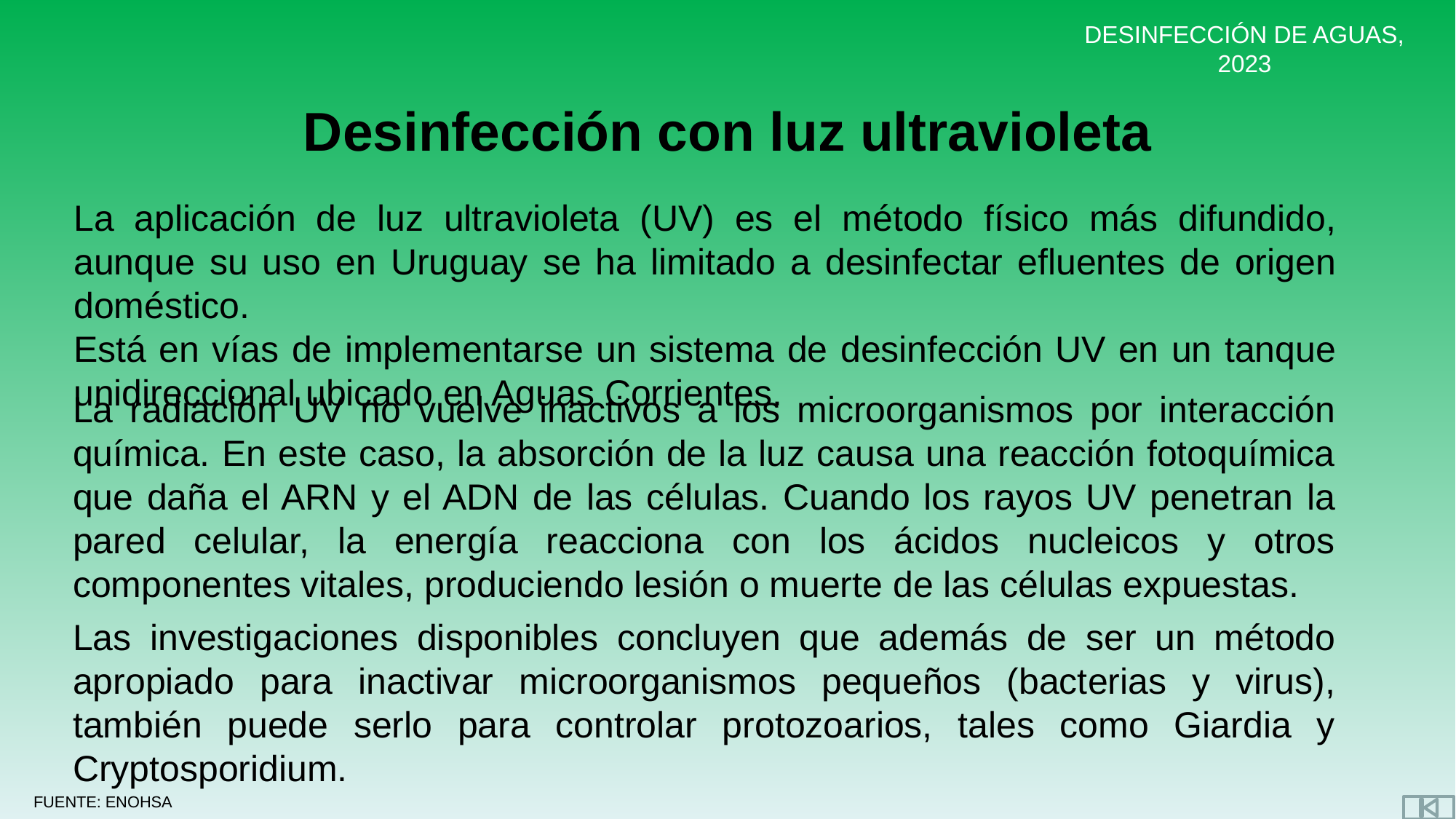

Desinfección con luz ultravioleta
La aplicación de luz ultravioleta (UV) es el método físico más difundido, aunque su uso en Uruguay se ha limitado a desinfectar efluentes de origen doméstico.
Está en vías de implementarse un sistema de desinfección UV en un tanque unidireccional ubicado en Aguas Corrientes.

La radiación UV no vuelve inactivos a los microorganismos por interacción química. En este caso, la absorción de la luz causa una reacción fotoquímica que daña el ARN y el ADN de las células. Cuando los rayos UV penetran la pared celular, la energía reacciona con los ácidos nucleicos y otros componentes vitales, produciendo lesión o muerte de las células expuestas.
Las investigaciones disponibles concluyen que además de ser un método apropiado para inactivar microorganismos pequeños (bacterias y virus), también puede serlo para controlar protozoarios, tales como Giardia y Cryptosporidium.

FUENTE: ENOHSA